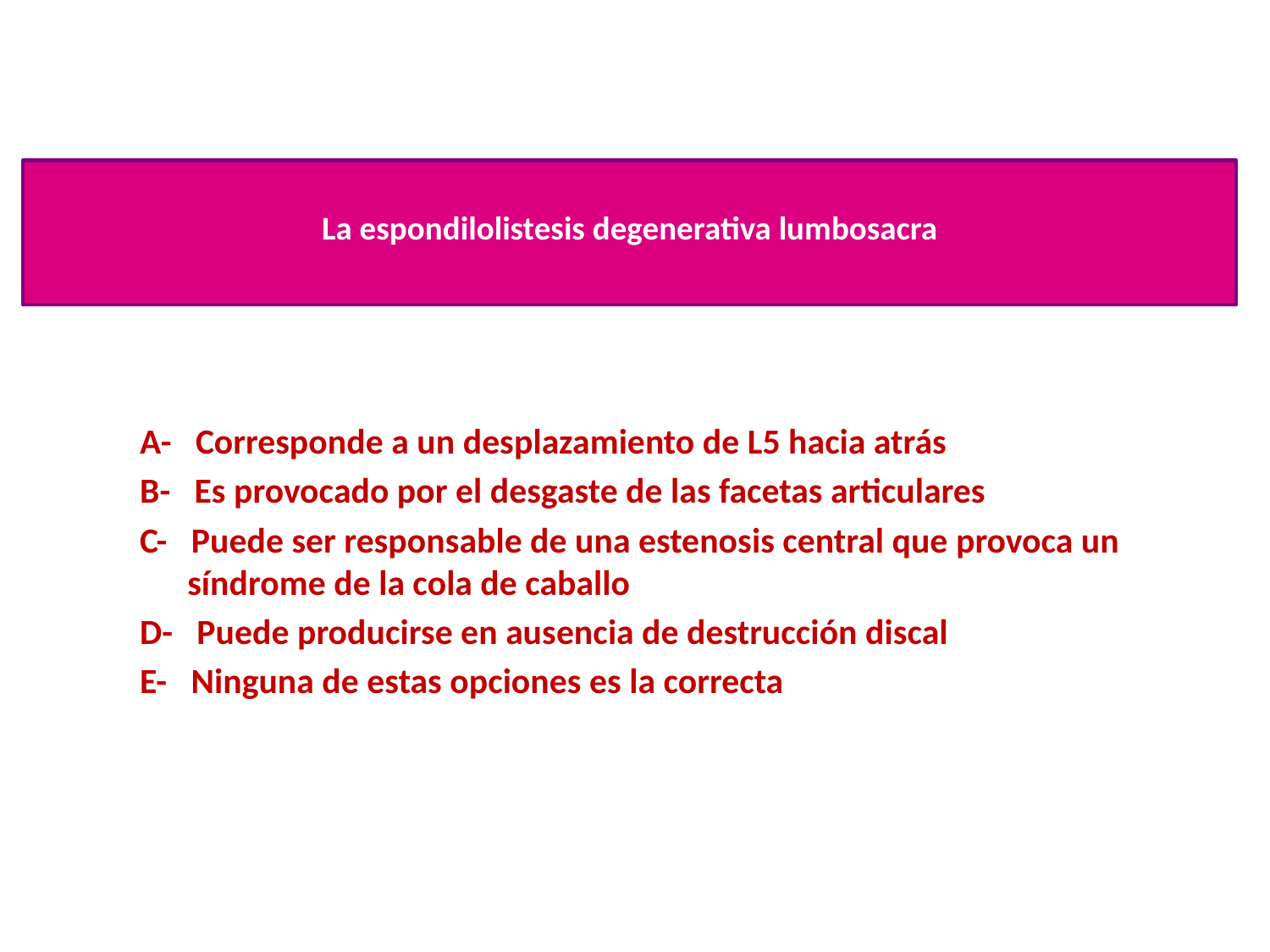

# La espondilolistesis degenerativa lumbosacra
A-   Corresponde a un desplazamiento de L5 hacia atrás
B-   Es provocado por el desgaste de las facetas articulares
C-   Puede ser responsable de una estenosis central que provoca un síndrome de la cola de caballo
D-   Puede producirse en ausencia de destrucción discal
E-   Ninguna de estas opciones es la correcta